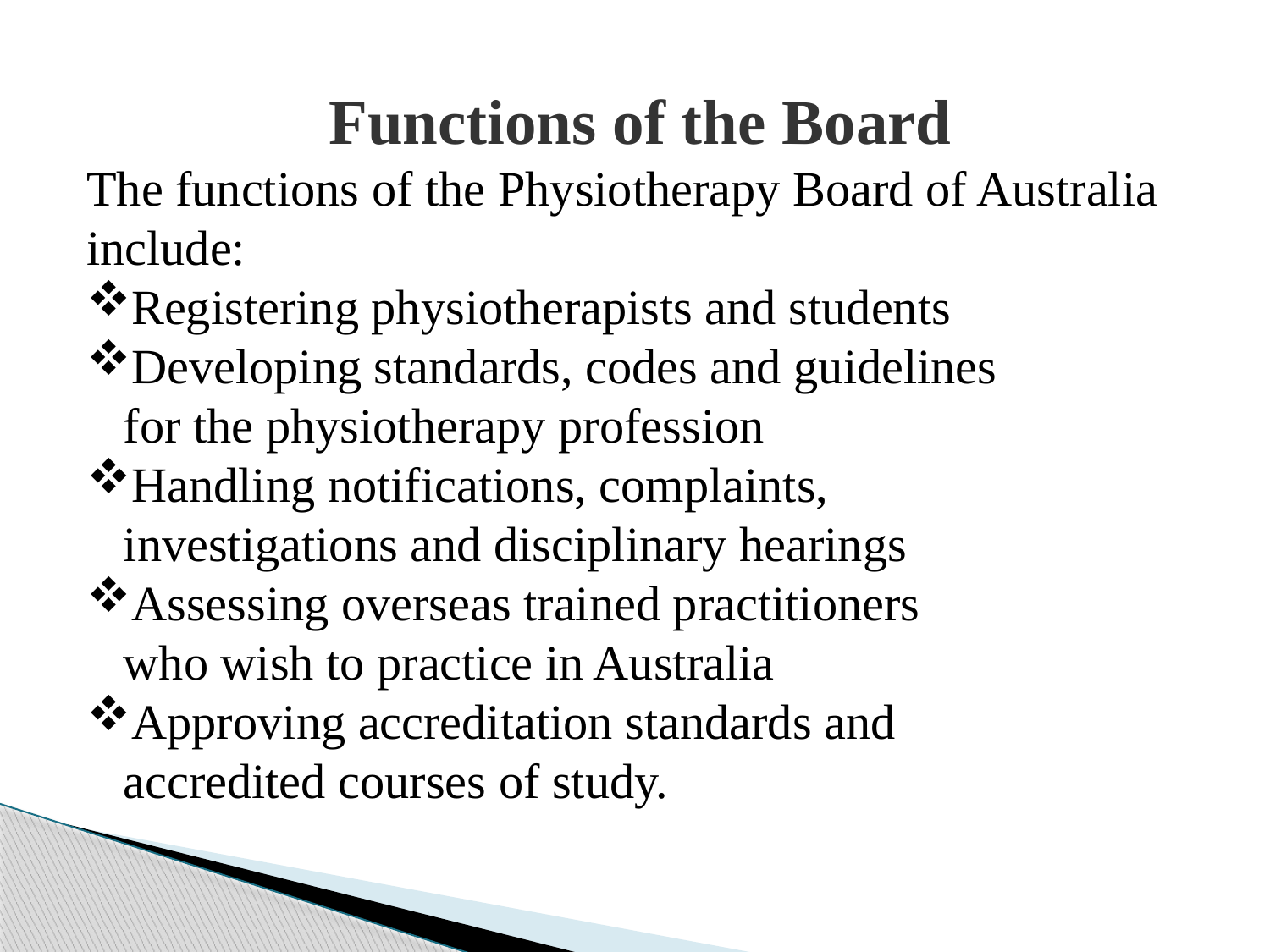

Functions of the Board
The functions of the Physiotherapy Board of Australia include:
Registering physiotherapists and students
Developing standards, codes and guidelines
   for the physiotherapy profession
Handling notifications, complaints,
   investigations and disciplinary hearings
Assessing overseas trained practitioners
   who wish to practice in Australia
Approving accreditation standards and
   accredited courses of study.